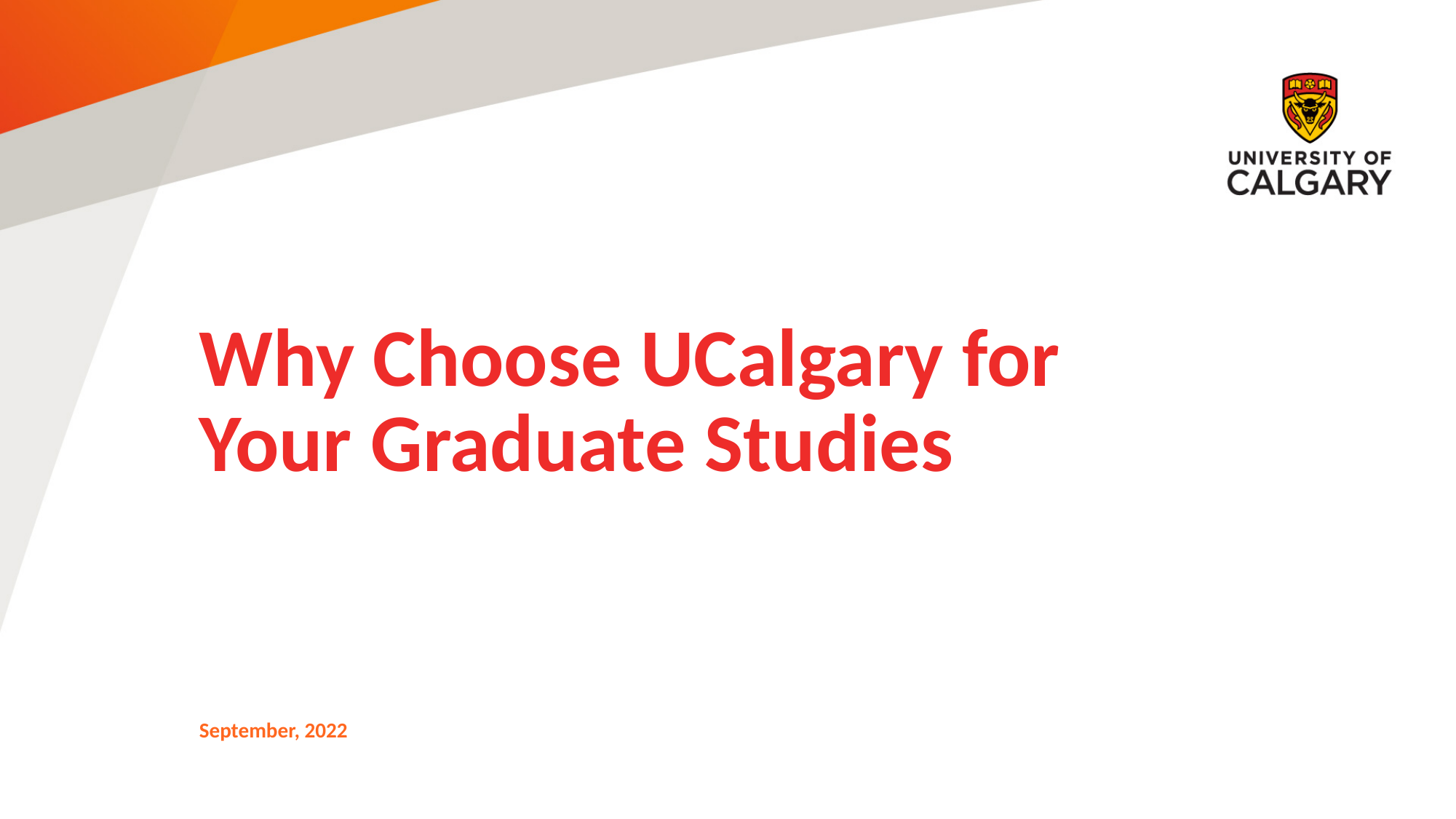

# Why Choose UCalgary for Your Graduate Studies
September, 2022